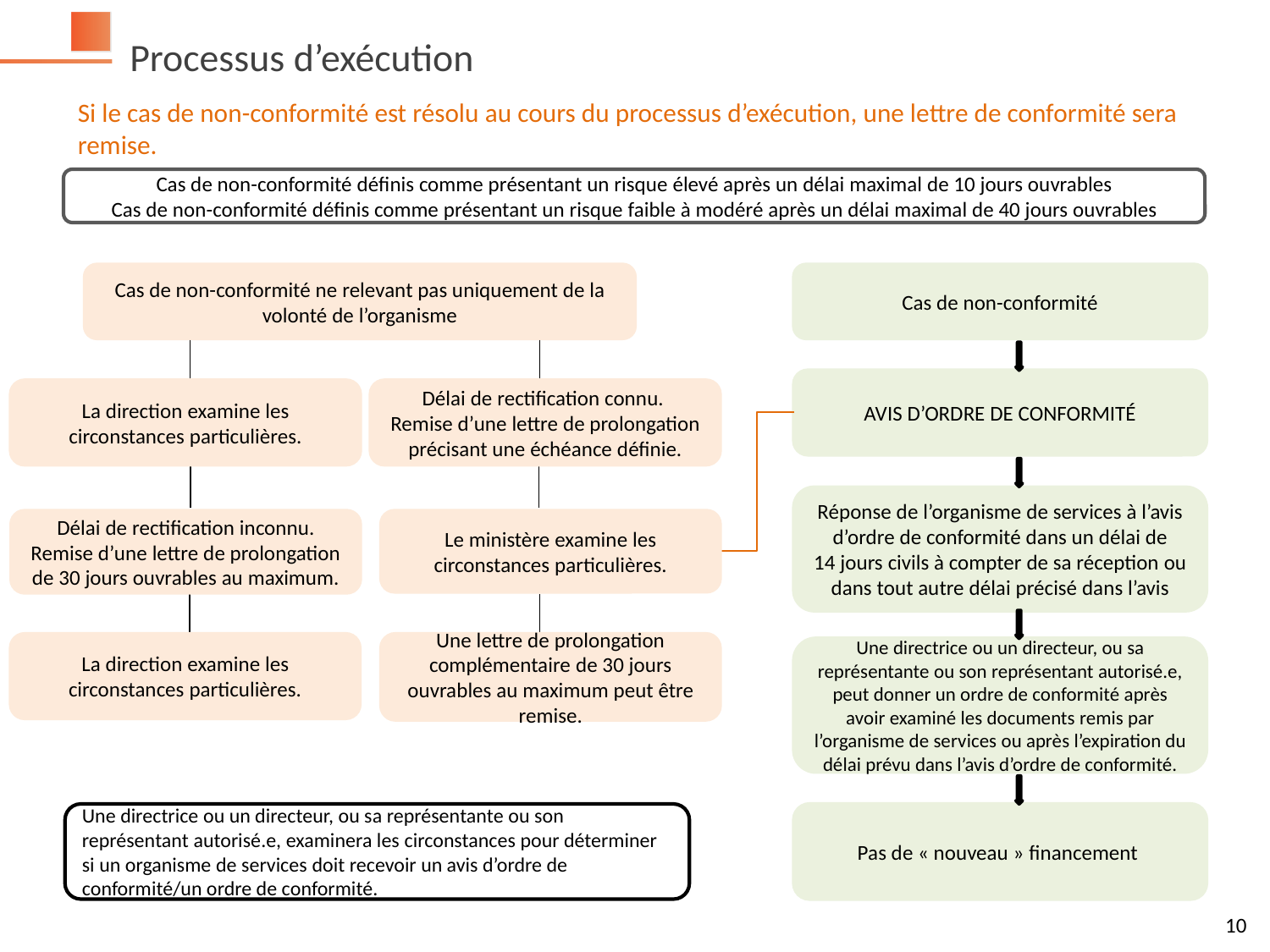

Processus d’exécution

Si le cas de non-conformité est résolu au cours du processus d’exécution, une lettre de conformité sera remise.

Cas de non-conformité définis comme présentant un risque élevé après un délai maximal de 10 jours ouvrables
Cas de non-conformité définis comme présentant un risque faible à modéré après un délai maximal de 40 jours ouvrables
Cas de non-conformité
Cas de non-conformité ne relevant pas uniquement de la volonté de l’organisme
La direction examine les circonstances particulières.
Délai de rectification connu.
Remise d’une lettre de prolongation précisant une échéance définie.
Délai de rectification inconnu. Remise d’une lettre de prolongation de 30 jours ouvrables au maximum.
Le ministère examine les circonstances particulières.
La direction examine les circonstances particulières.
Une lettre de prolongation complémentaire de 30 jours ouvrables au maximum peut être remise.

AVIS D’ORDRE DE CONFORMITÉ

Réponse de l’organisme de services à l’avis d’ordre de conformité dans un délai de 14 jours civils à compter de sa réception ou dans tout autre délai précisé dans l’avis

Une directrice ou un directeur, ou sa représentante ou son représentant autorisé.e, peut donner un ordre de conformité après avoir examiné les documents remis par l’organisme de services ou après l’expiration du délai prévu dans l’avis d’ordre de conformité.

Une directrice ou un directeur, ou sa représentante ou son représentant autorisé.e, examinera les circonstances pour déterminer si un organisme de services doit recevoir un avis d’ordre de conformité/un ordre de conformité.
Pas de « nouveau » financement
10